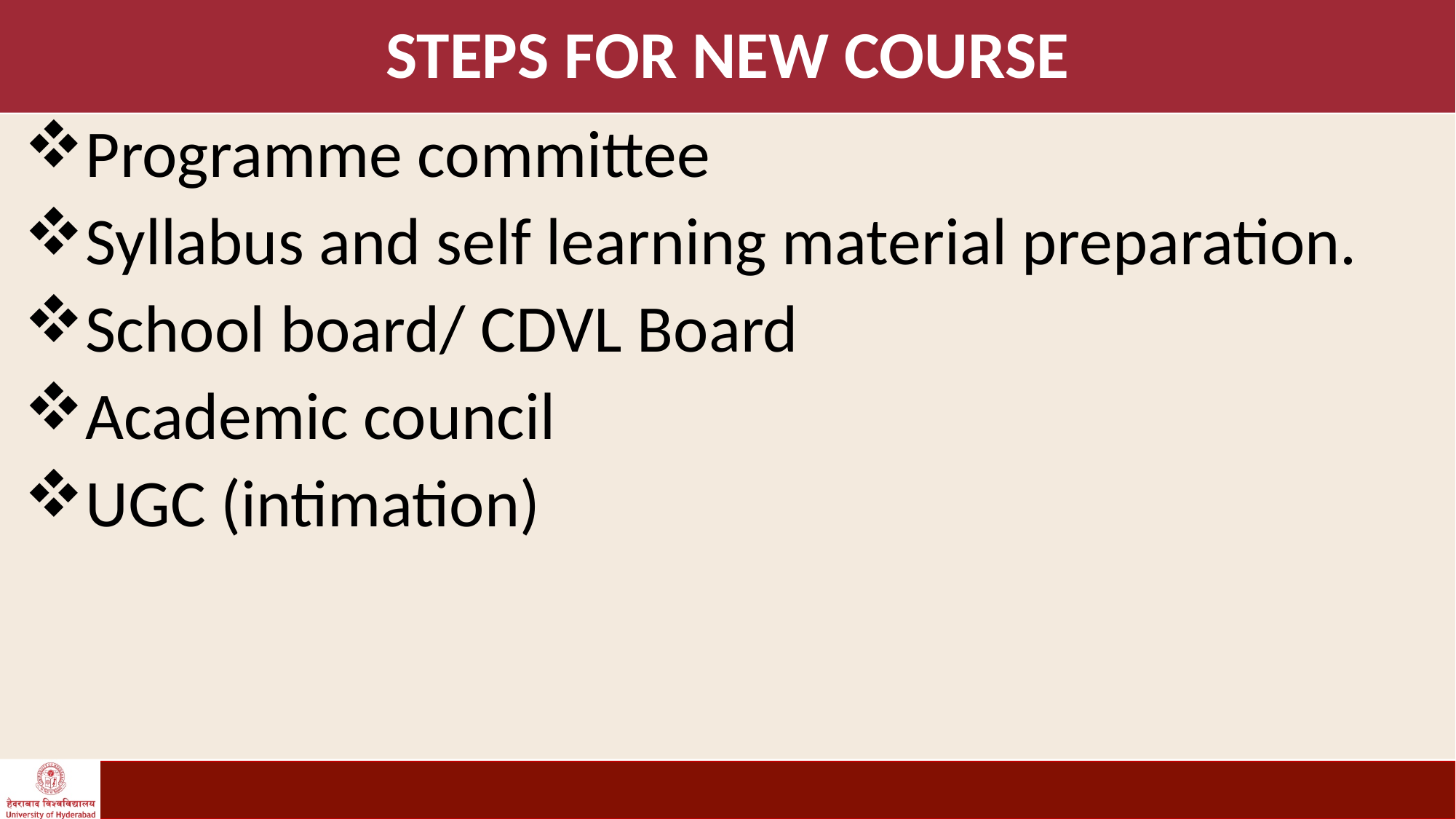

# STEPS FOR NEW COURSE
Programme committee
Syllabus and self learning material preparation.
School board/ CDVL Board
Academic council
UGC (intimation)